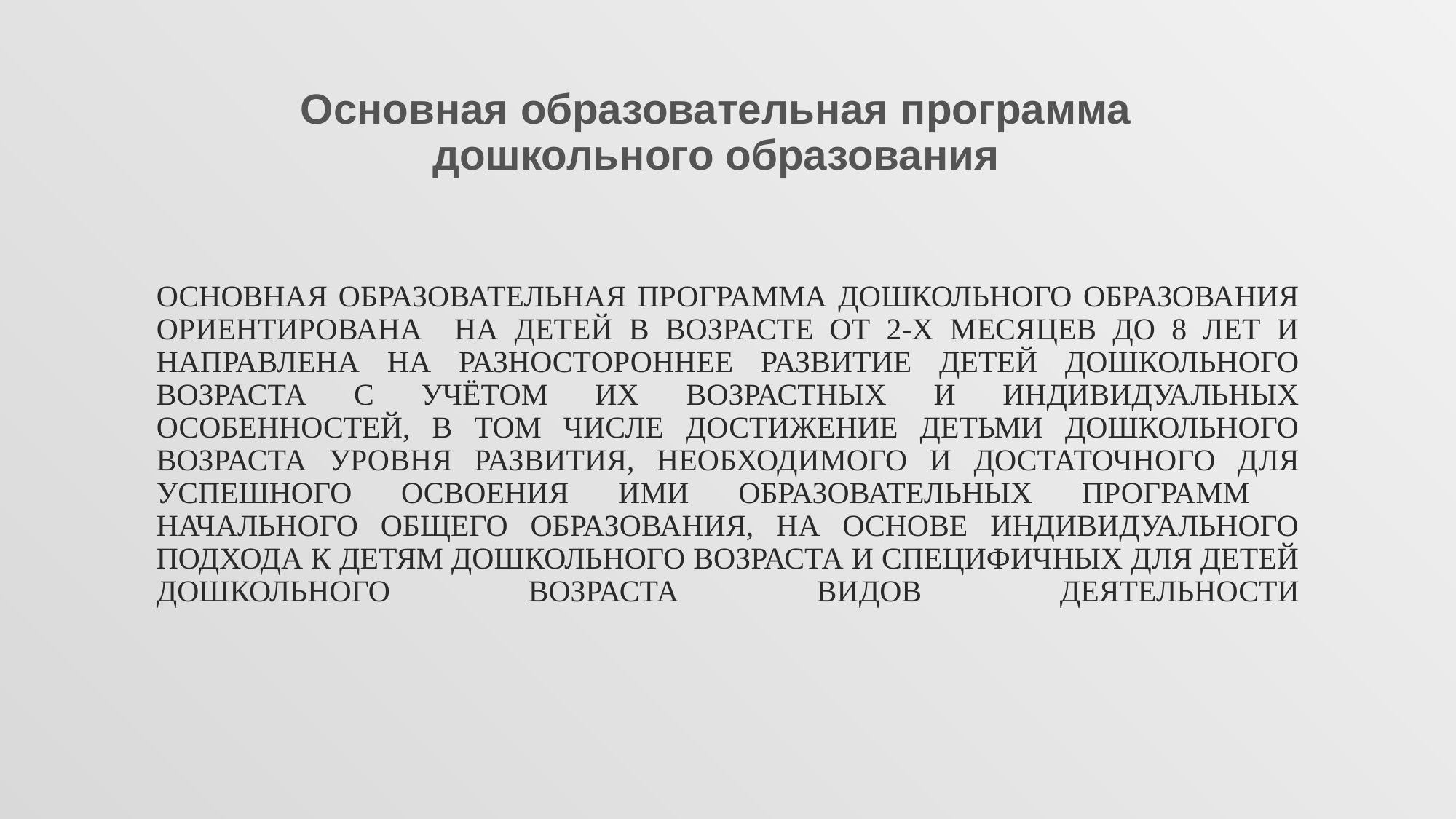

Основная образовательная программа дошкольного образования

# Основная образовательная программа дошкольного образования ориентирована  на детей в возрасте от 2-х месяцев до 8 лет и направлена на разностороннее развитие детей дошкольного возраста с учётом их возрастных и индивидуальных особенностей, в том числе достижение детьми дошкольного возраста уровня развития, необходимого и достаточного для успешного освоения ими образовательных программ  начального общего образования, на основе индивидуального подхода к детям дошкольного возраста и специфичных для детей дошкольного возраста видов деятельности